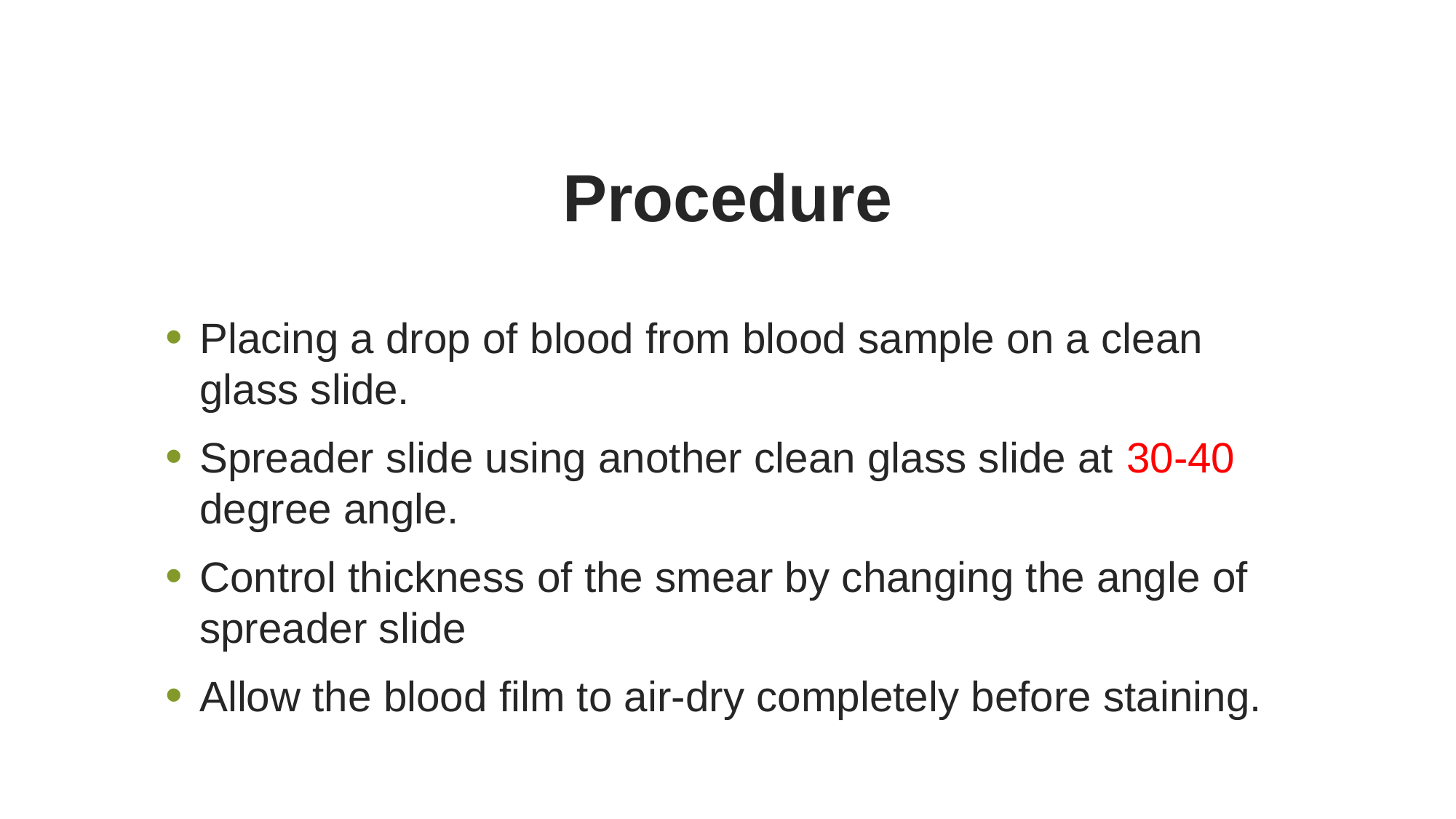

# Procedure
Placing a drop of blood from blood sample on a clean glass slide.
Spreader slide using another clean glass slide at 30-40 degree angle.
Control thickness of the smear by changing the angle of spreader slide
Allow the blood film to air-dry completely before staining.